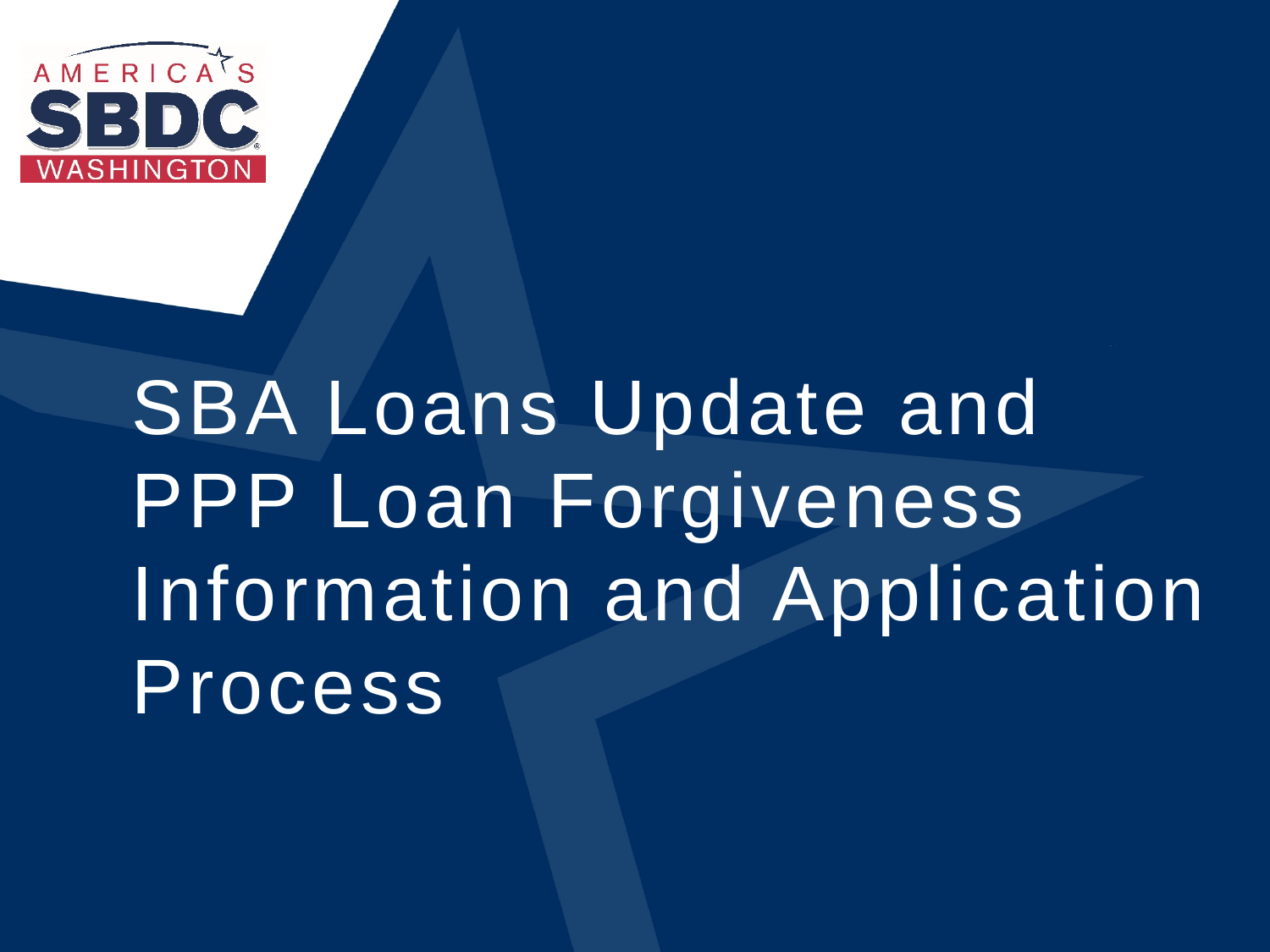

# SBA Loans Update and PPP Loan Forgiveness Information and Application Process